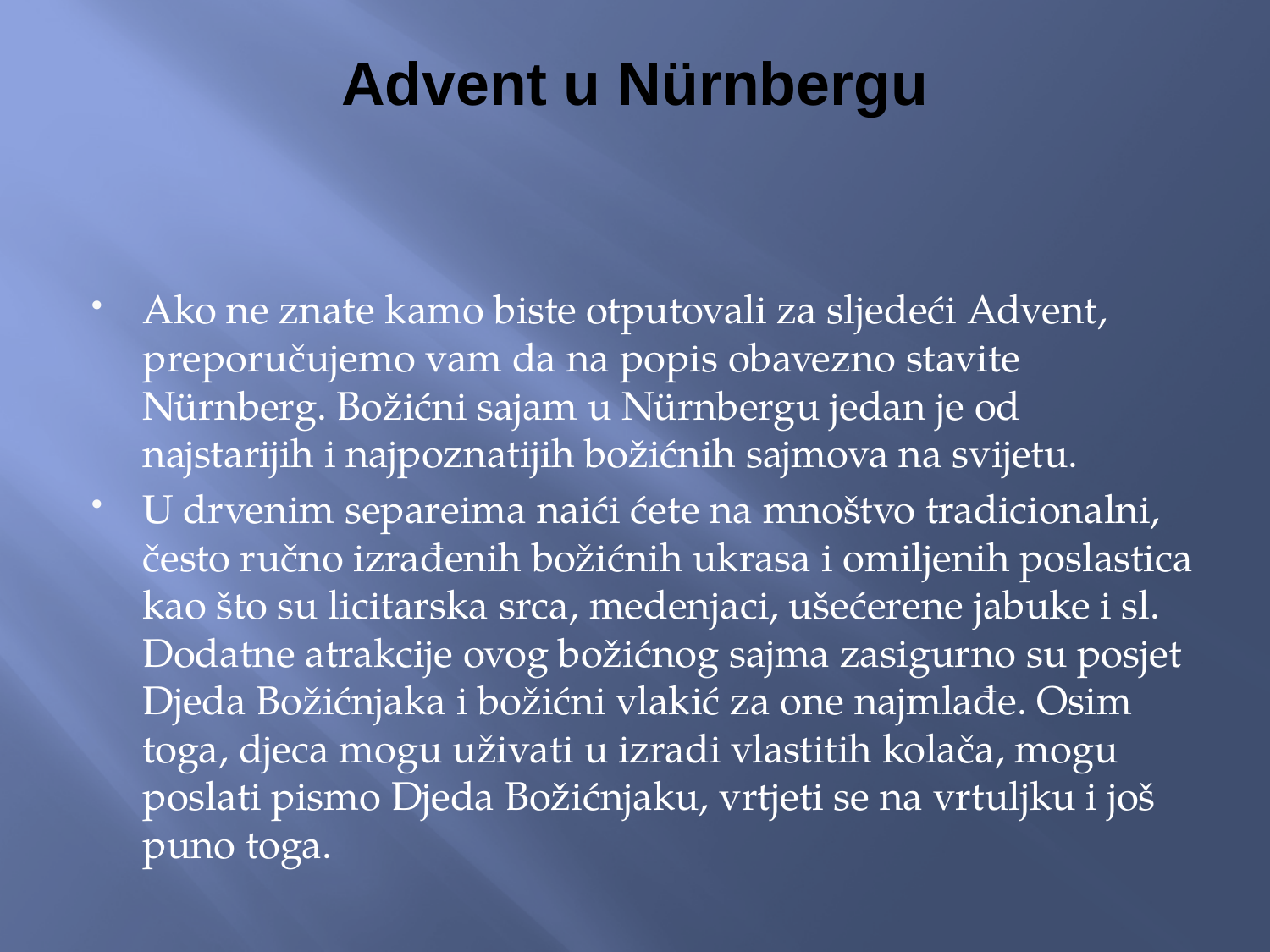

# Advent u Nürnbergu

Ako ne znate kamo biste otputovali za sljedeći Advent, preporučujemo vam da na popis obavezno stavite Nürnberg. Božićni sajam u Nürnbergu jedan je od najstarijih i najpoznatijih božićnih sajmova na svijetu.
U drvenim separeima naići ćete na mnoštvo tradicionalni, često ručno izrađenih božićnih ukrasa i omiljenih poslastica kao što su licitarska srca, medenjaci, ušećerene jabuke i sl. Dodatne atrakcije ovog božićnog sajma zasigurno su posjet Djeda Božićnjaka i božićni vlakić za one najmlađe. Osim toga, djeca mogu uživati u izradi vlastitih kolača, mogu poslati pismo Djeda Božićnjaku, vrtjeti se na vrtuljku i još puno toga.